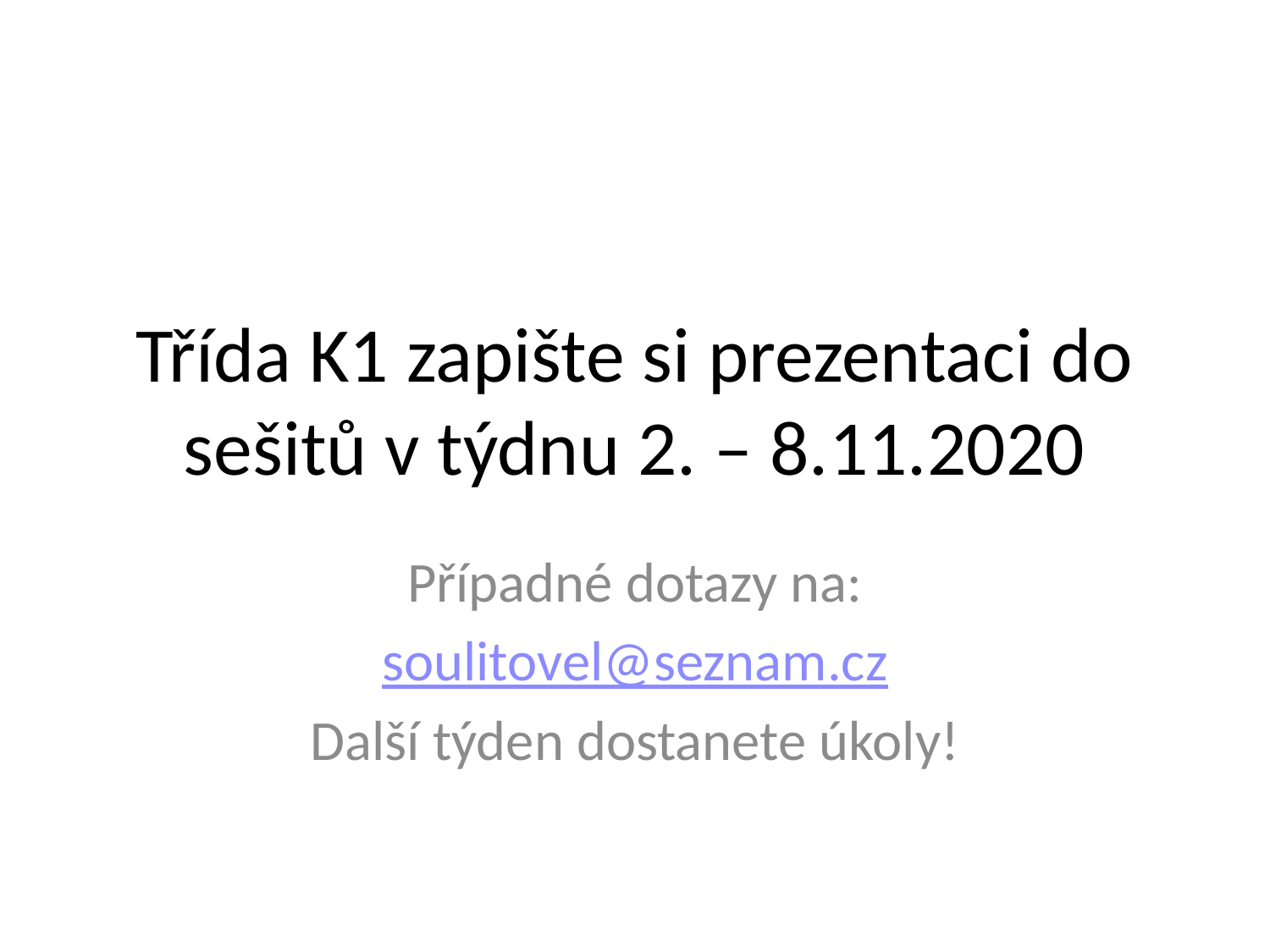

# Třída K1 zapište si prezentaci do sešitů v týdnu 2. – 8.11.2020
Případné dotazy na:
soulitovel@seznam.cz
Další týden dostanete úkoly!